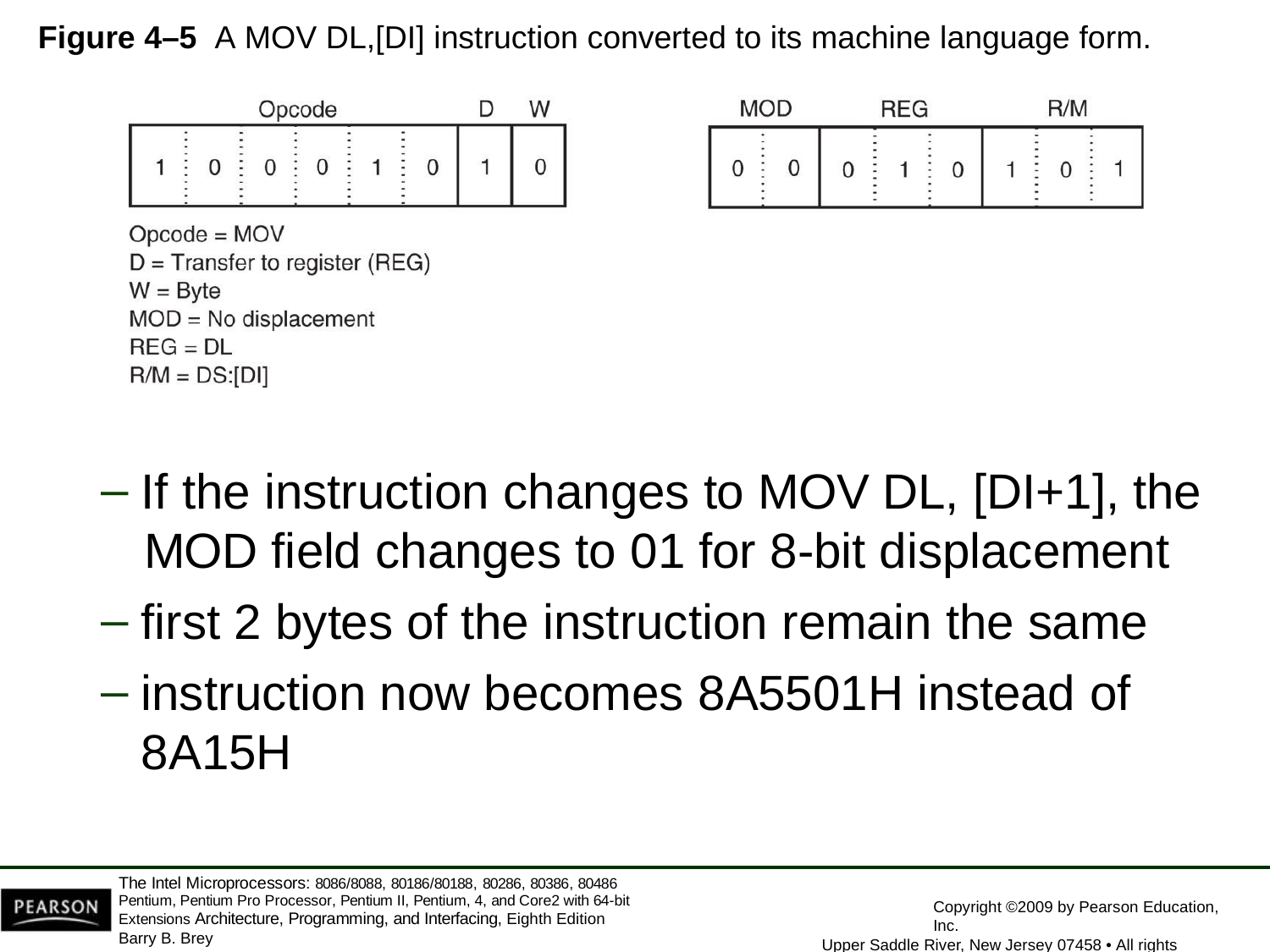

# Figure 4–5  A MOV DL,[DI] instruction converted to its machine language form.

If the instruction changes to MOV DL, [DI+1], the
MOD field changes to 01 for 8-bit displacement

first 2 bytes of the instruction remain the same

instruction now becomes 8A5501H instead of 8A15H
The Intel Microprocessors: 8086/8088, 80186/80188, 80286, 80386, 80486 Pentium, Pentium Pro Processor, Pentium II, Pentium, 4, and Core2 with 64-bit Extensions Architecture, Programming, and Interfacing, Eighth Edition
Barry B. Brey

Copyright ©2009 by Pearson Education, Inc.
Upper Saddle River, New Jersey 07458 • All rights reserved.